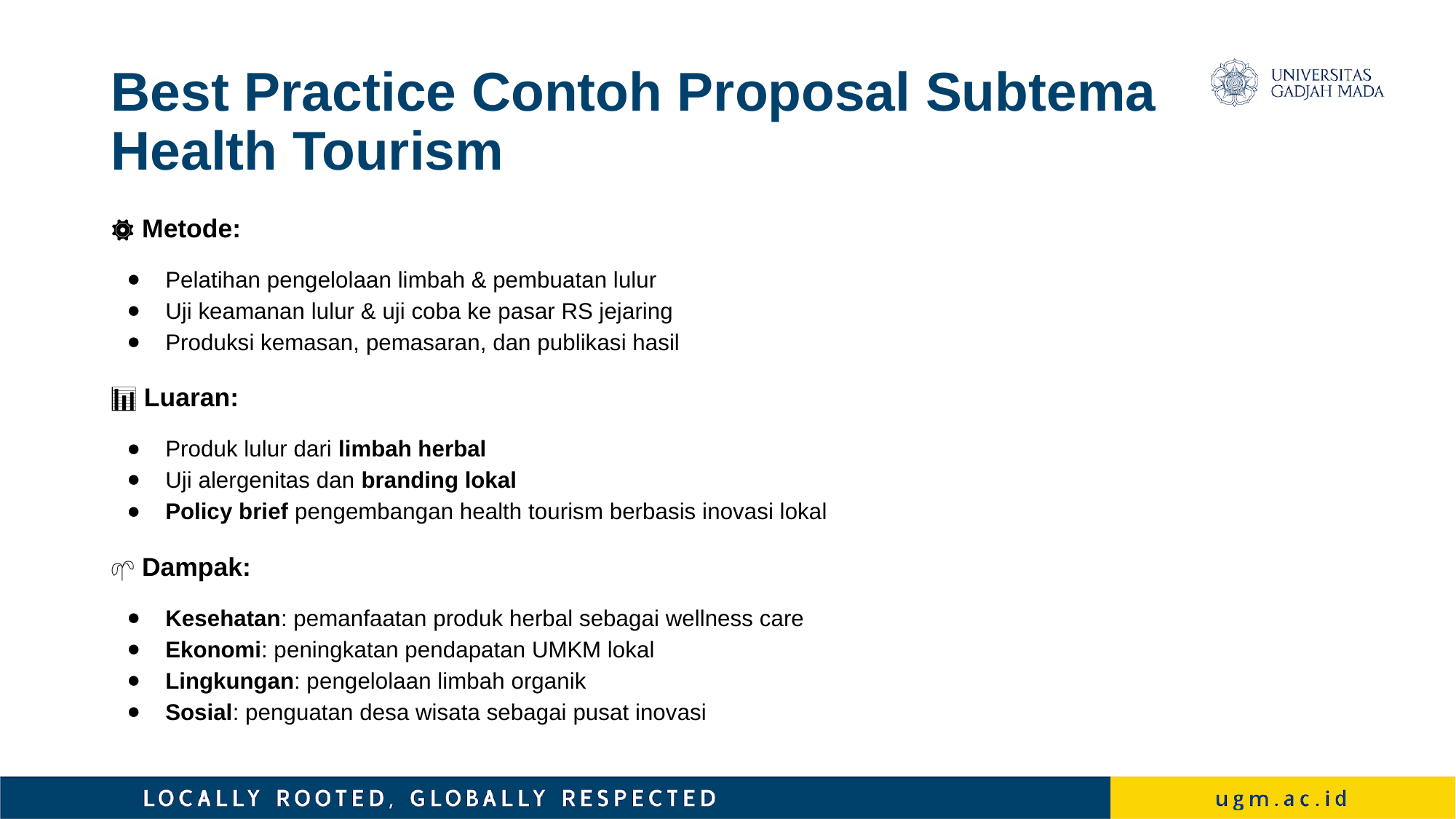

# Best Practice Contoh Proposal Subtema
Health Tourism
⚙️ Metode:
Pelatihan pengelolaan limbah & pembuatan lulur
Uji keamanan lulur & uji coba ke pasar RS jejaring
Produksi kemasan, pemasaran, dan publikasi hasil
📊 Luaran:
Produk lulur dari limbah herbal
Uji alergenitas dan branding lokal
Policy brief pengembangan health tourism berbasis inovasi lokal
🌱 Dampak:
Kesehatan: pemanfaatan produk herbal sebagai wellness care
Ekonomi: peningkatan pendapatan UMKM lokal
Lingkungan: pengelolaan limbah organik
Sosial: penguatan desa wisata sebagai pusat inovasi